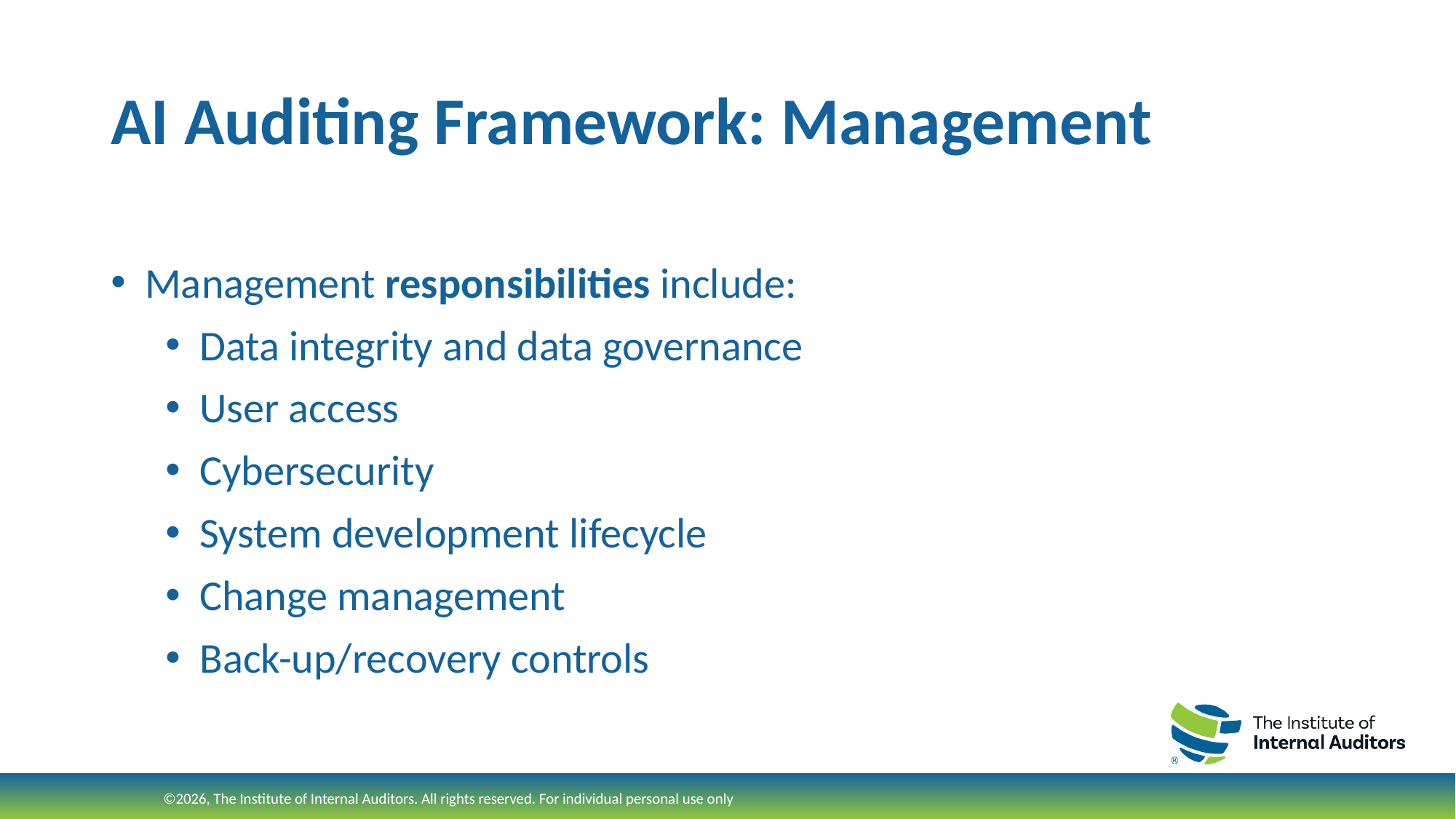

# AI Auditing Framework: Management
Management responsibilities include:
Data integrity and data governance
User access
Cybersecurity
System development lifecycle
Change management
Back-up/recovery controls

©2026, The Institute of Internal Auditors. All rights reserved. For individual personal use only